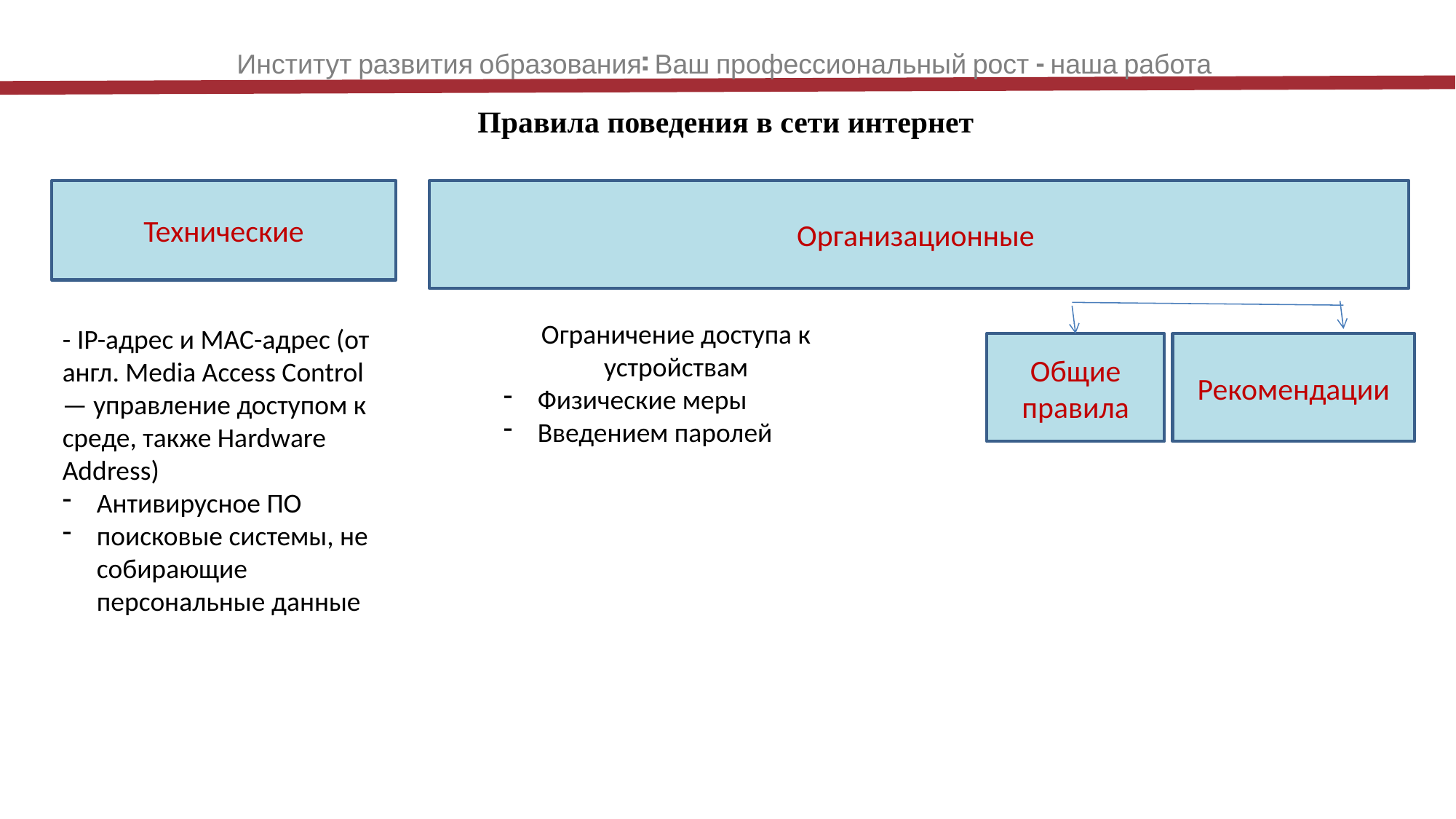

Институт развития образования: Ваш профессиональный рост – наша работа
Правила поведения в сети интернет
Технические
Организационные
Ограничение доступа к устройствам
Физические меры
Введением паролей
- IP-адрес и MAC-адрес (от англ. Media Access Control — управление доступом к среде, также Hardware Address)
Антивирусное ПО
поисковые системы, не собирающие персональные данные
Общие правила
Рекомендации